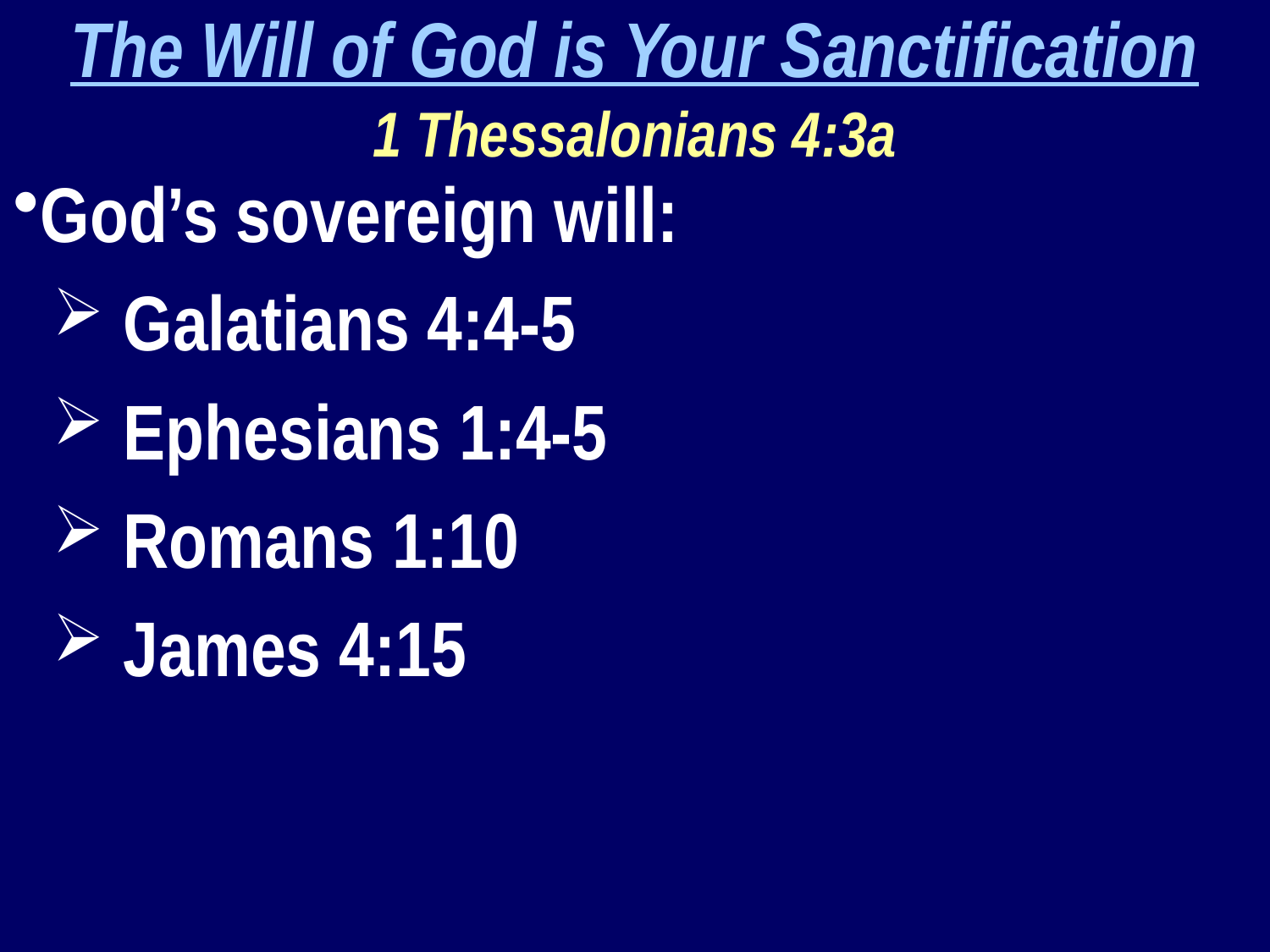

The Will of God is Your Sanctification
1 Thessalonians 4:3a
God’s sovereign will:
 Galatians 4:4-5
 Ephesians 1:4-5
 Romans 1:10
 James 4:15